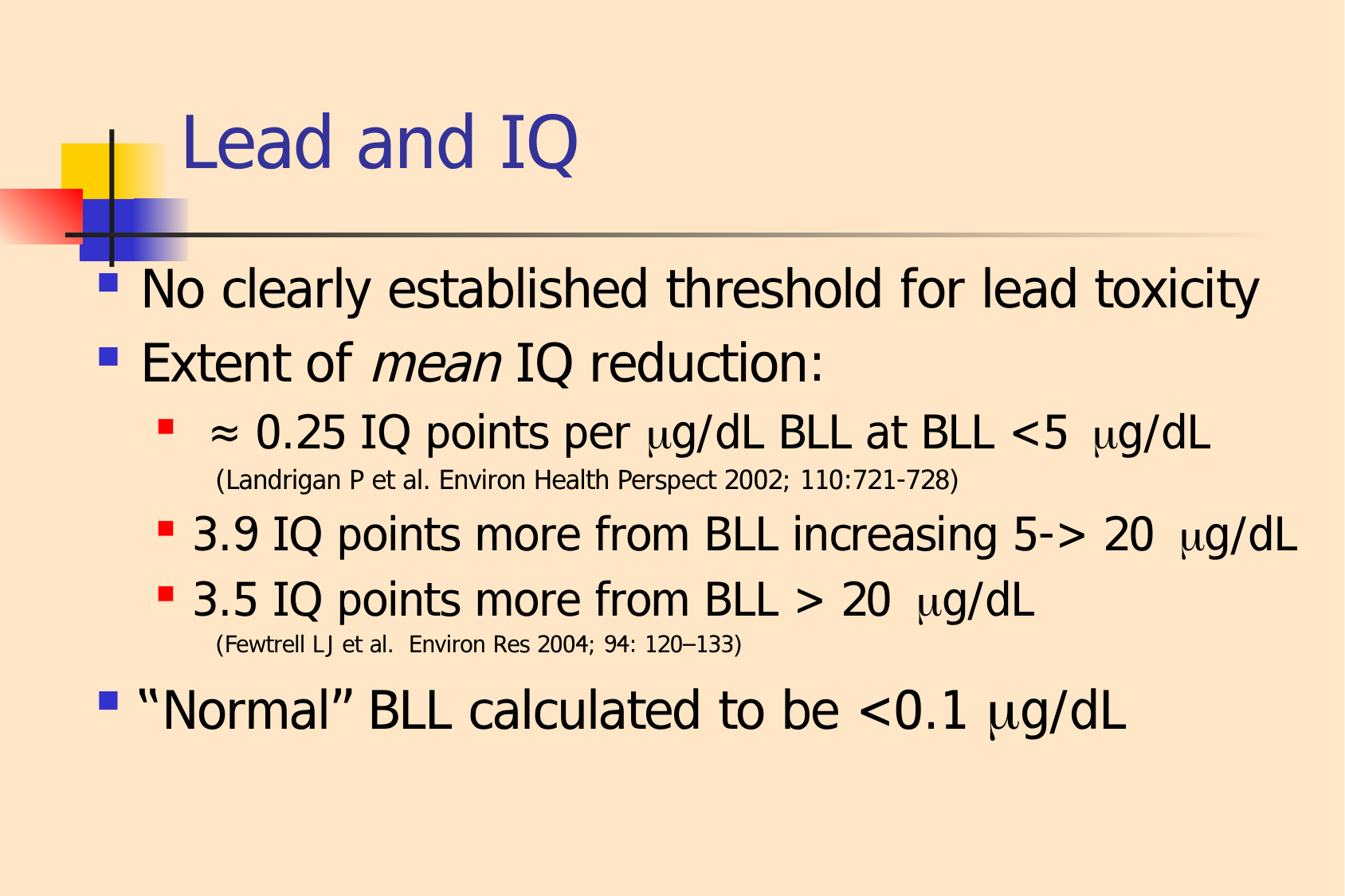

# Lead and IQ
No clearly established threshold for lead toxicity
Extent of mean IQ reduction:
 ≈ 0.25 IQ points per μg/dL BLL at BLL <5 μg/dL
	(Landrigan P et al. Environ Health Perspect 2002; 110:721-728)
3.9 IQ points more from BLL increasing 5-> 20 μg/dL
3.5 IQ points more from BLL > 20 μg/dL
(Fewtrell LJ et al.  Environ Res 2004; 94: 120–133)
“Normal” BLL calculated to be <0.1 μg/dL